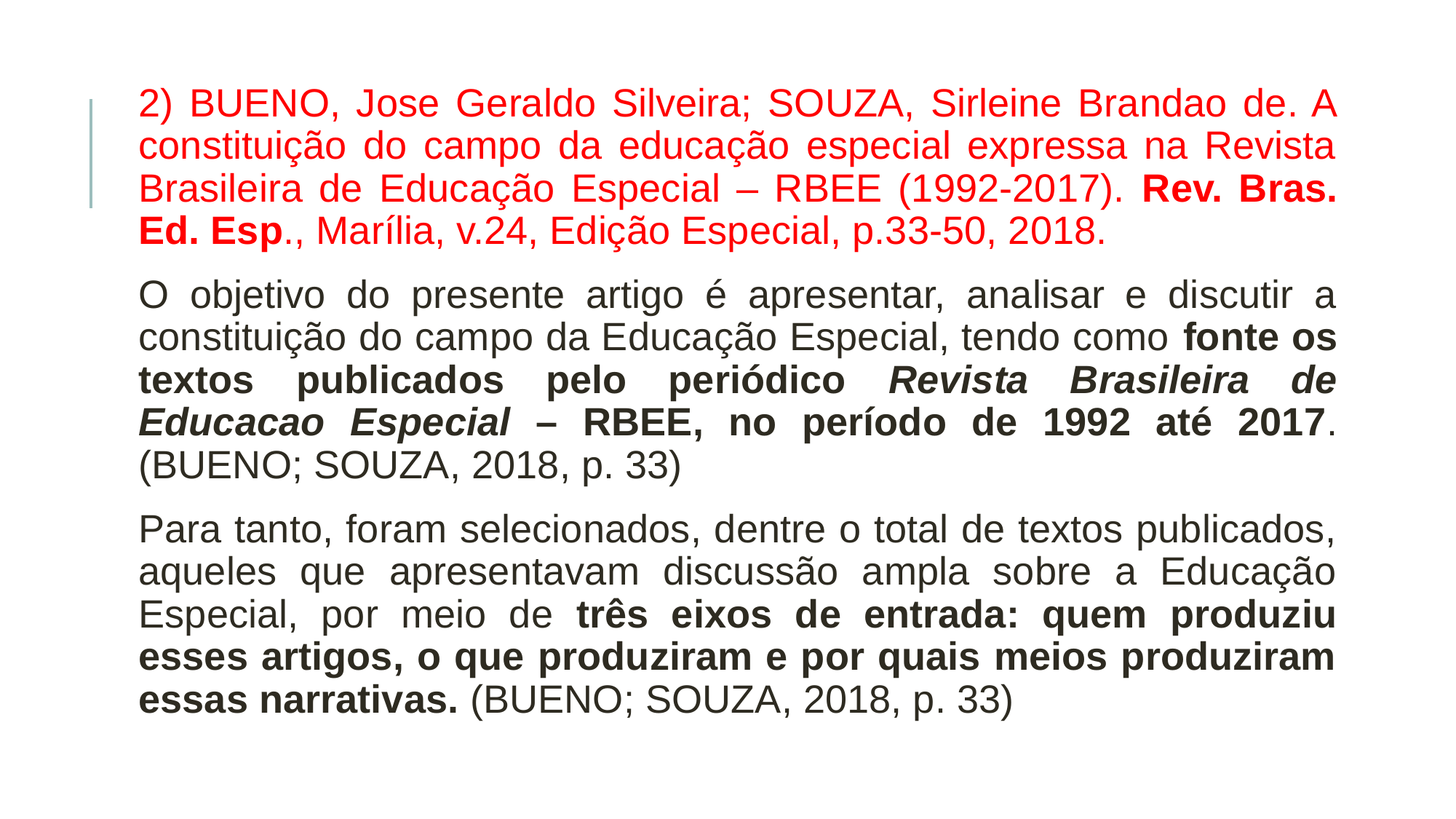

2) BUENO, Jose Geraldo Silveira; SOUZA, Sirleine Brandao de. A constituição do campo da educação especial expressa na Revista Brasileira de Educação Especial – RBEE (1992-2017). Rev. Bras. Ed. Esp., Marília, v.24, Edição Especial, p.33-50, 2018.
O objetivo do presente artigo é apresentar, analisar e discutir a constituição do campo da Educação Especial, tendo como fonte os textos publicados pelo periódico Revista Brasileira de Educacao Especial – RBEE, no período de 1992 até 2017. (BUENO; SOUZA, 2018, p. 33)
Para tanto, foram selecionados, dentre o total de textos publicados, aqueles que apresentavam discussão ampla sobre a Educação Especial, por meio de três eixos de entrada: quem produziu esses artigos, o que produziram e por quais meios produziram essas narrativas. (BUENO; SOUZA, 2018, p. 33)